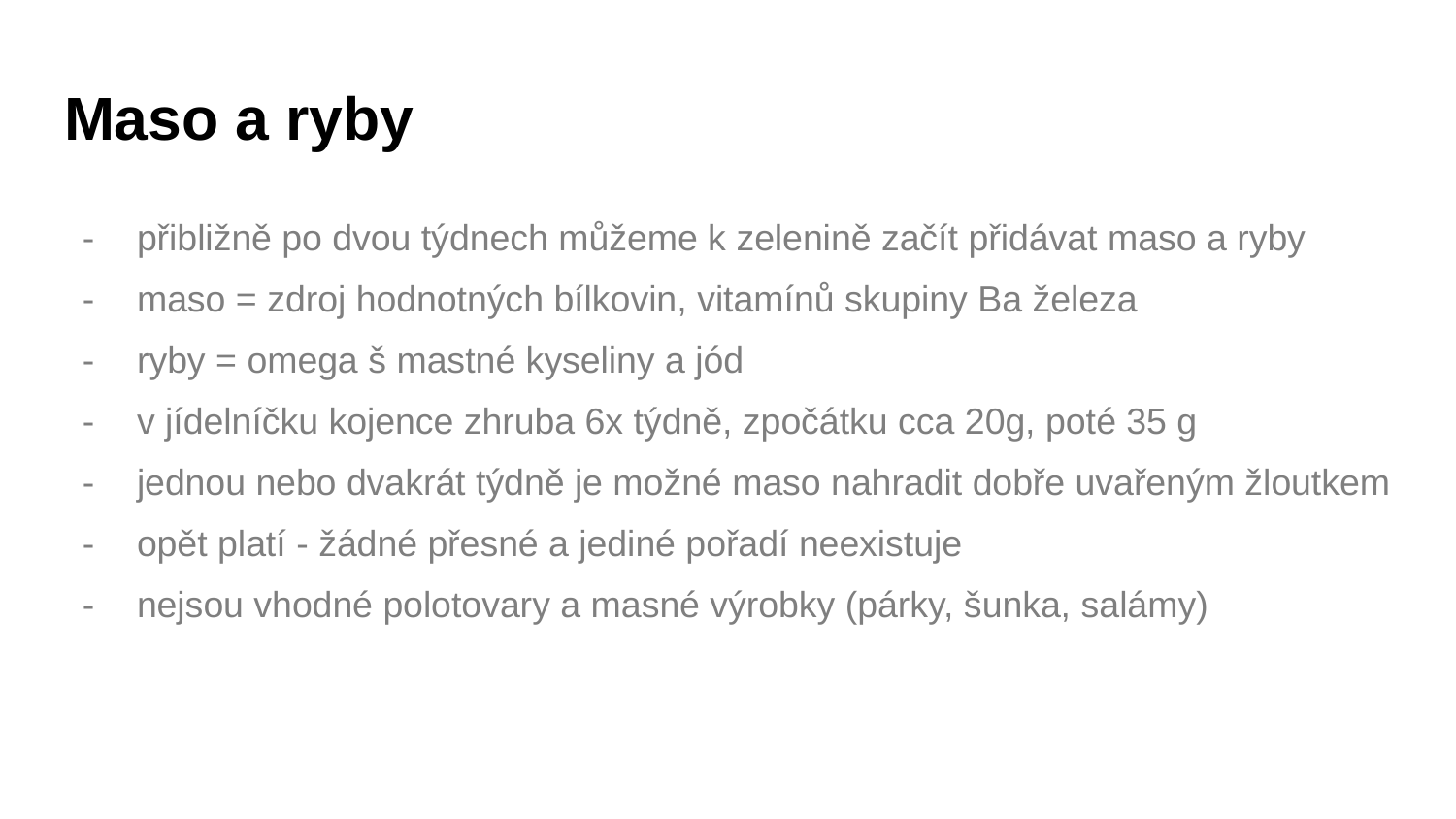

# Maso a ryby
přibližně po dvou týdnech můžeme k zelenině začít přidávat maso a ryby
maso = zdroj hodnotných bílkovin, vitamínů skupiny Ba železa
ryby = omega š mastné kyseliny a jód
v jídelníčku kojence zhruba 6x týdně, zpočátku cca 20g, poté 35 g
jednou nebo dvakrát týdně je možné maso nahradit dobře uvařeným žloutkem
opět platí - žádné přesné a jediné pořadí neexistuje
nejsou vhodné polotovary a masné výrobky (párky, šunka, salámy)